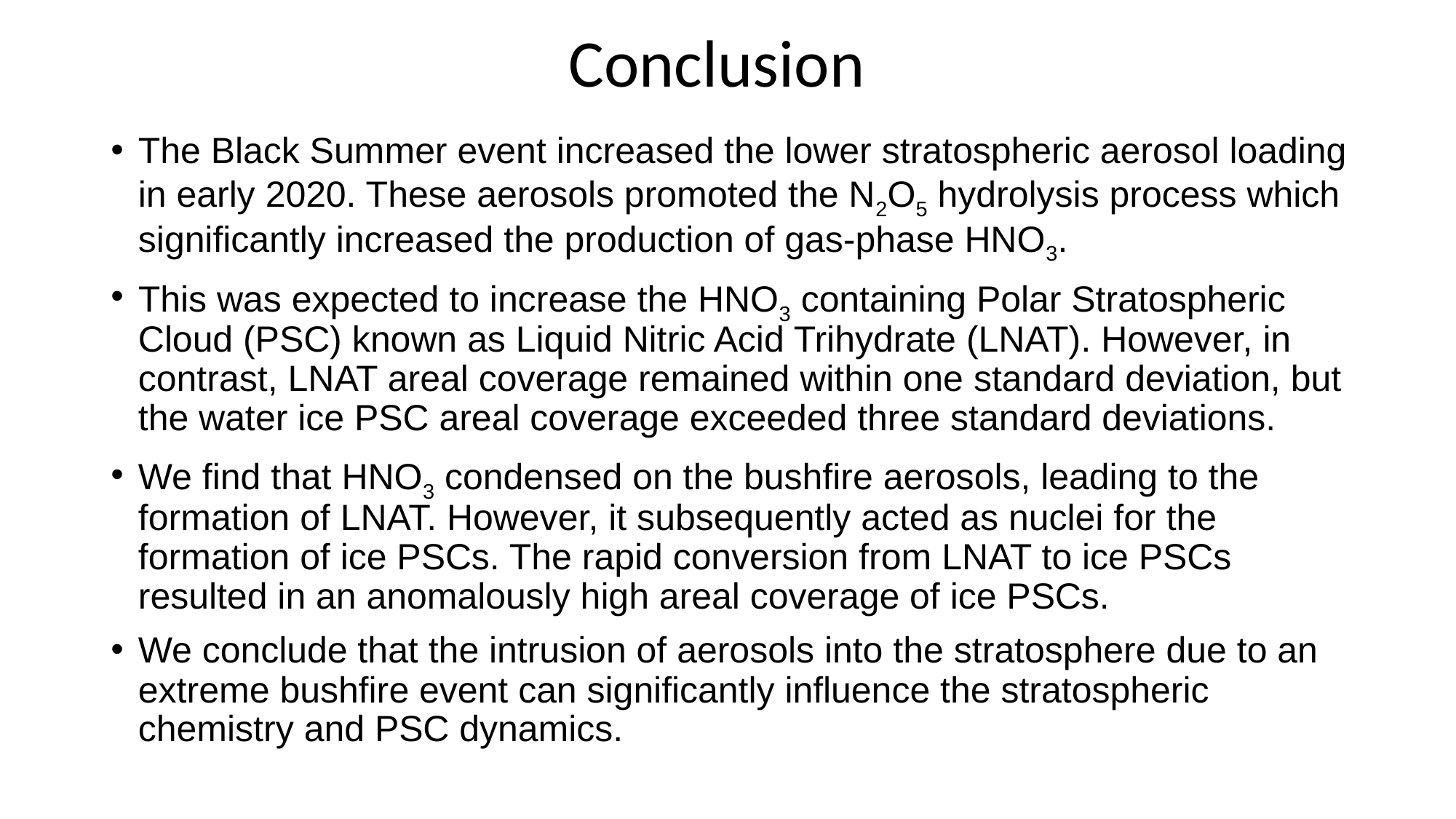

# Conclusion
The Black Summer event increased the lower stratospheric aerosol loading in early 2020. These aerosols promoted the N2O5 hydrolysis process which significantly increased the production of gas-phase HNO3.
This was expected to increase the HNO3 containing Polar Stratospheric Cloud (PSC) known as Liquid Nitric Acid Trihydrate (LNAT). However, in contrast, LNAT areal coverage remained within one standard deviation, but the water ice PSC areal coverage exceeded three standard deviations.
We find that HNO3 condensed on the bushfire aerosols, leading to the formation of LNAT. However, it subsequently acted as nuclei for the formation of ice PSCs. The rapid conversion from LNAT to ice PSCs resulted in an anomalously high areal coverage of ice PSCs.
We conclude that the intrusion of aerosols into the stratosphere due to an extreme bushfire event can significantly influence the stratospheric chemistry and PSC dynamics.